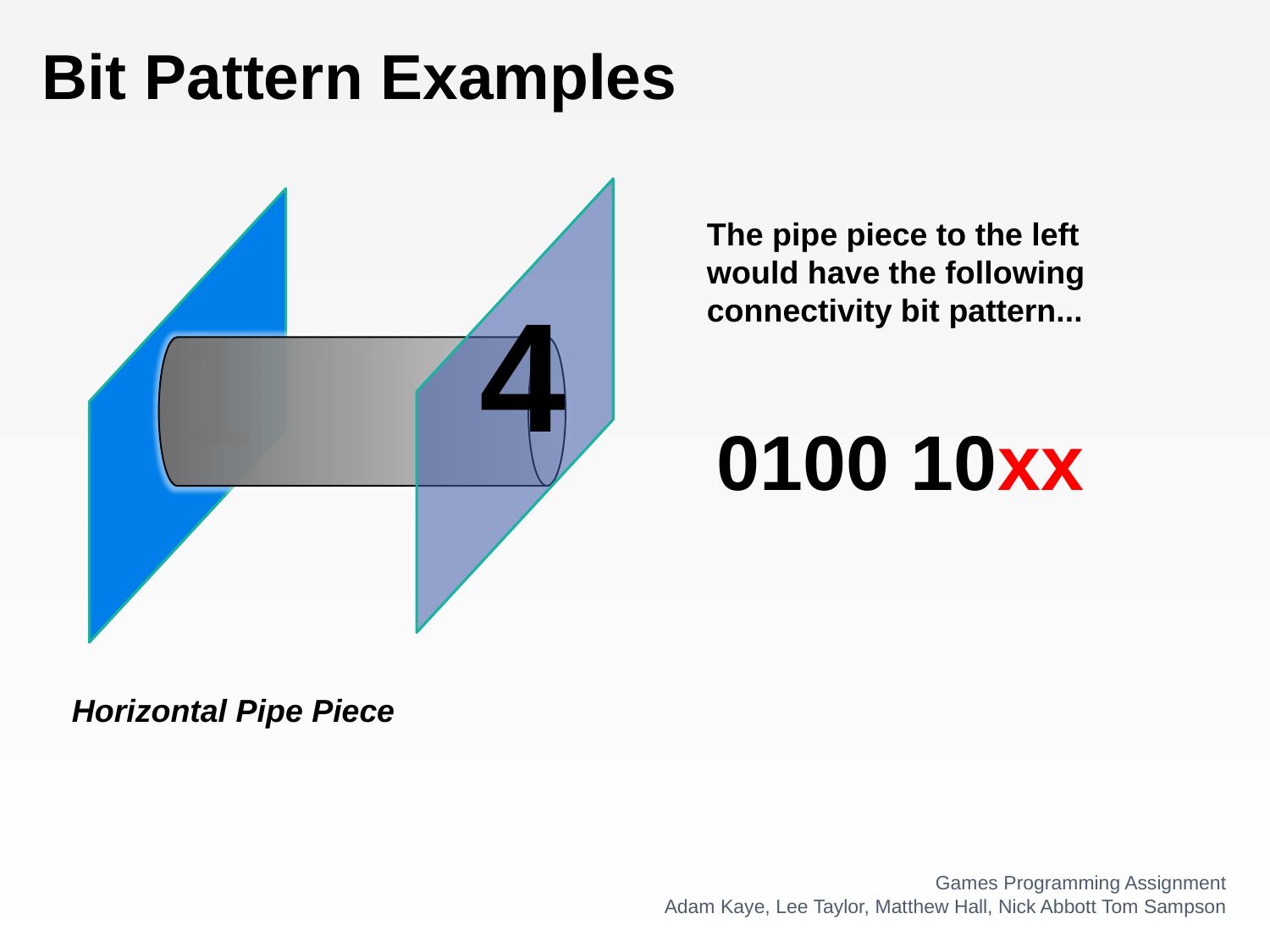

Bit Pattern Examples

The pipe piece to the left would have the following connectivity bit pattern...
4
1

0100 10xx
Horizontal Pipe Piece
Games Programming Assignment
Adam Kaye, Lee Taylor, Matthew Hall, Nick Abbott Tom Sampson